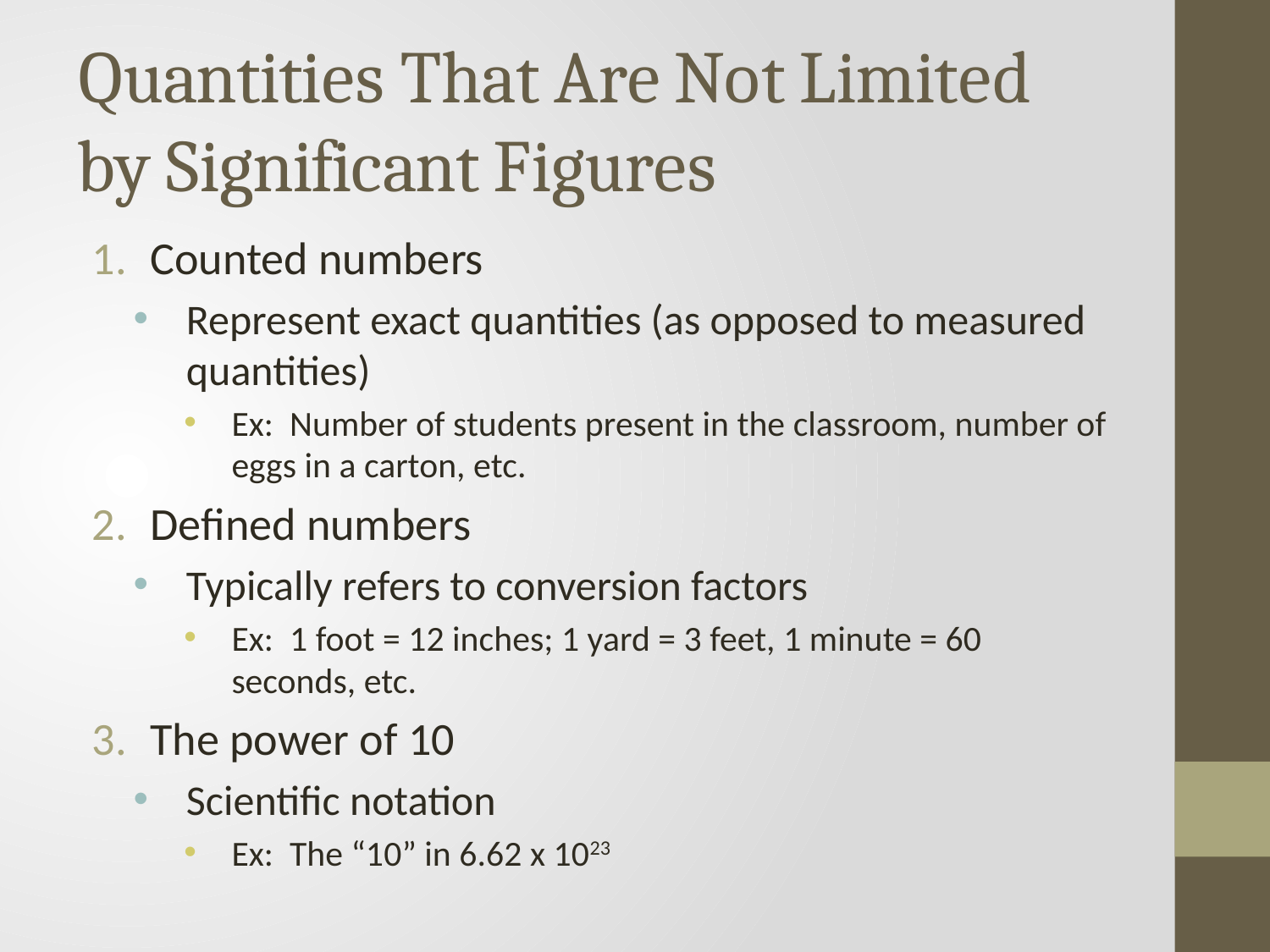

# Quantities That Are Not Limited by Significant Figures
Counted numbers
Represent exact quantities (as opposed to measured quantities)
Ex:  Number of students present in the classroom, number of eggs in a carton, etc.
Defined numbers
Typically refers to conversion factors
Ex:  1 foot = 12 inches; 1 yard = 3 feet, 1 minute = 60 seconds, etc.
The power of 10
Scientific notation
Ex:  The “10” in 6.62 x 1023